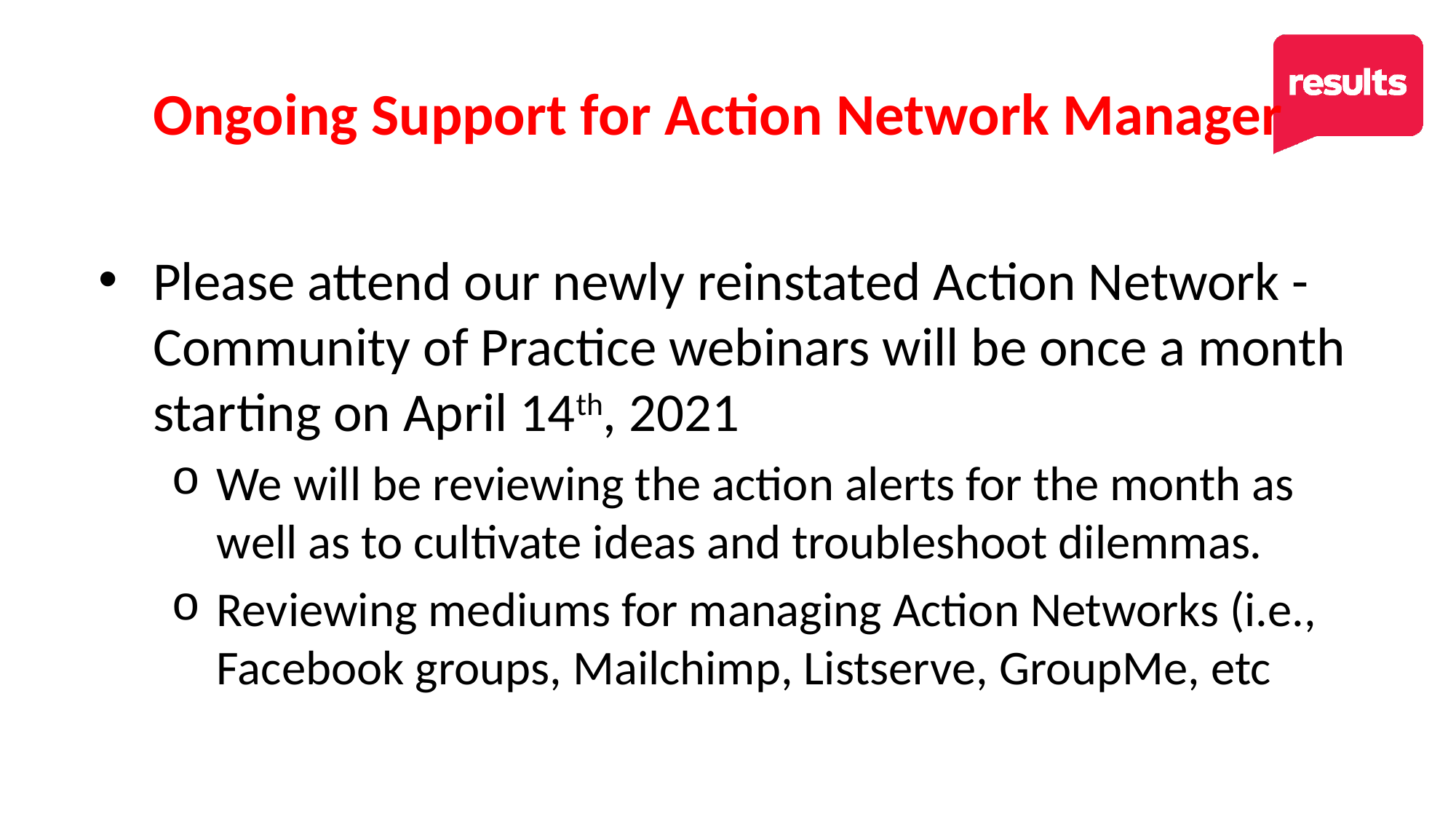

# Ongoing Support for Action Network Manager
Please attend our newly reinstated Action Network - Community of Practice webinars will be once a month starting on April 14th, 2021
We will be reviewing the action alerts for the month as well as to cultivate ideas and troubleshoot dilemmas.
Reviewing mediums for managing Action Networks (i.e., Facebook groups, Mailchimp, Listserve, GroupMe, etc